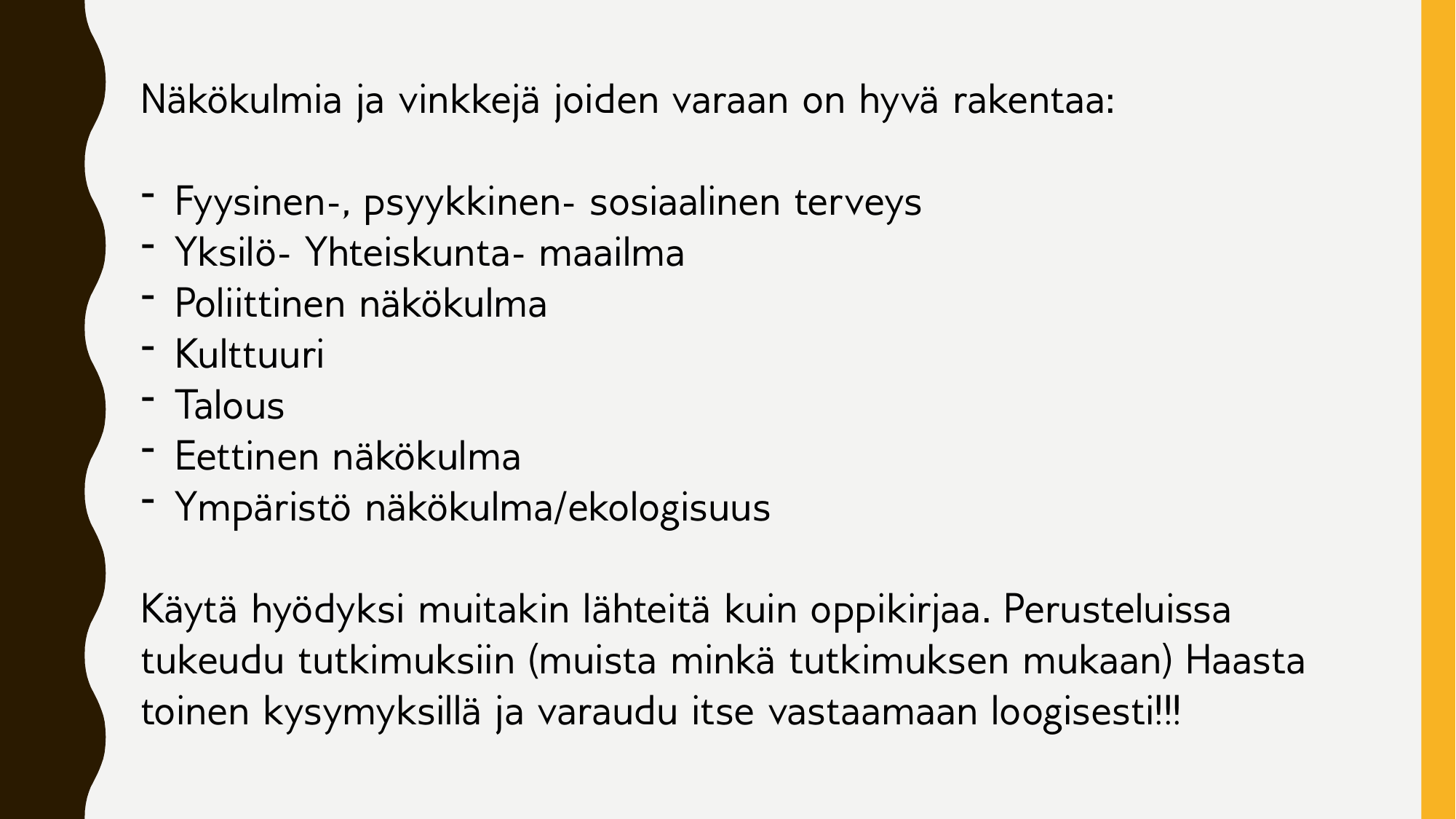

Näkökulmia ja vinkkejä joiden varaan on hyvä rakentaa:

Fyysinen-, psyykkinen- sosiaalinen terveys
Yksilö- Yhteiskunta- maailma
Poliittinen näkökulma
Kulttuuri
Talous
Eettinen näkökulma
Ympäristö näkökulma/ekologisuus

Käytä hyödyksi muitakin lähteitä kuin oppikirjaa. Perusteluissa tukeudu tutkimuksiin (muista minkä tutkimuksen mukaan) Haasta toinen kysymyksillä ja varaudu itse vastaamaan loogisesti!!!